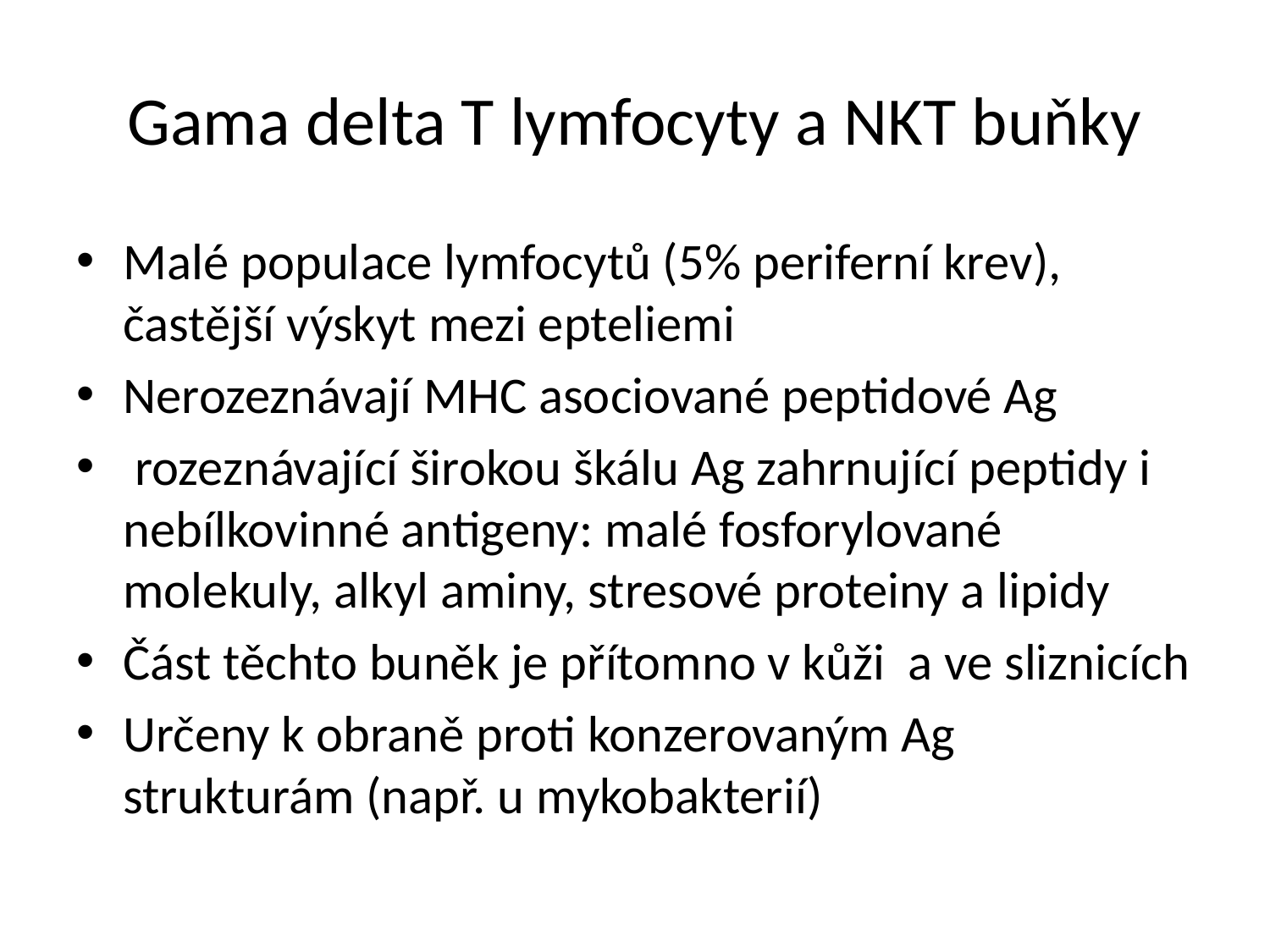

# Gama delta T lymfocyty a NKT buňky
Malé populace lymfocytů (5% periferní krev), častější výskyt mezi epteliemi
Nerozeznávají MHC asociované peptidové Ag
 rozeznávající širokou škálu Ag zahrnující peptidy i nebílkovinné antigeny: malé fosforylované molekuly, alkyl aminy, stresové proteiny a lipidy
Část těchto buněk je přítomno v kůži  a ve sliznicích
Určeny k obraně proti konzerovaným Ag strukturám (např. u mykobakterií)